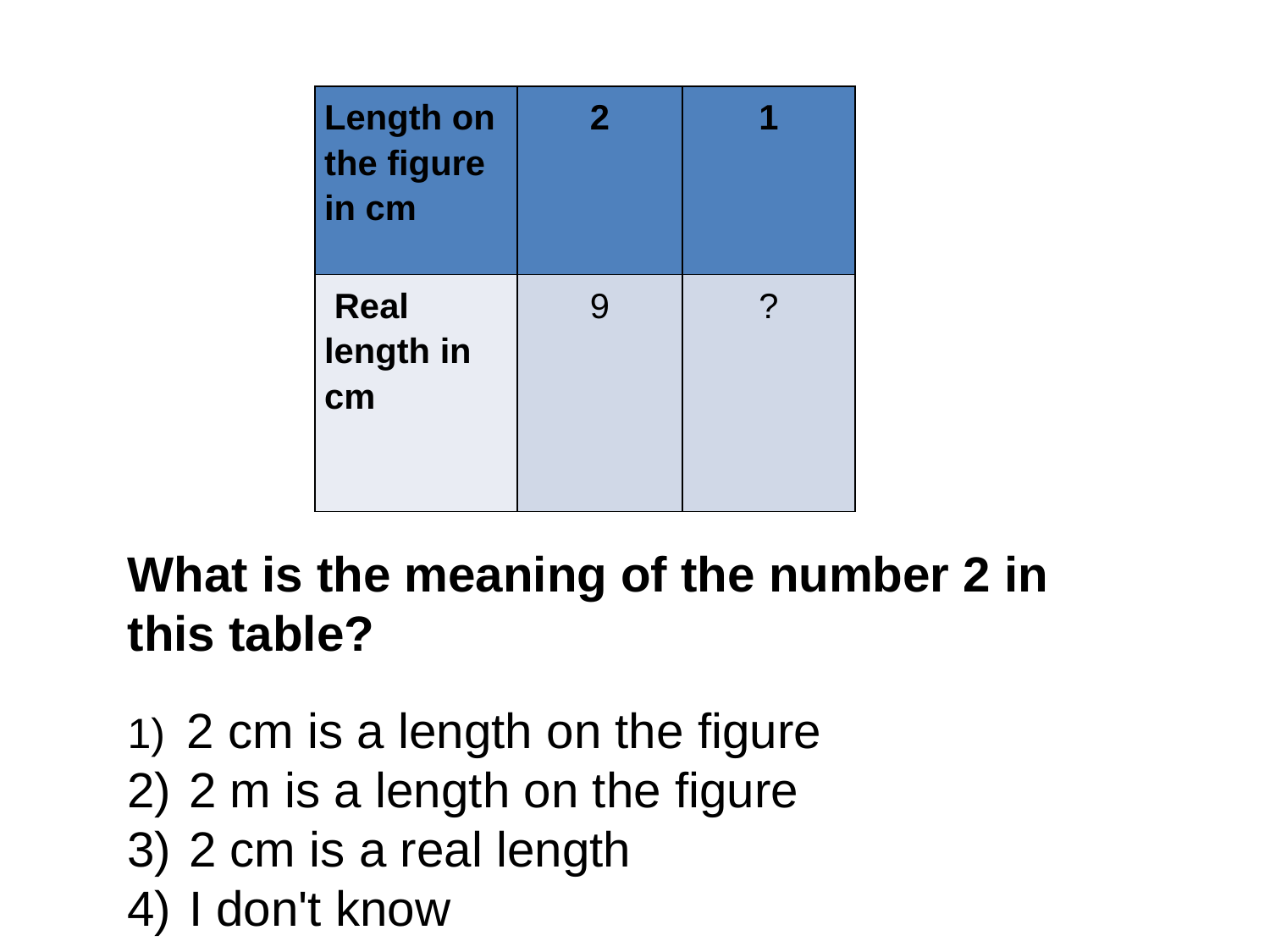

| Length on the figure in cm | 2 | 1 |
| --- | --- | --- |
| Real length in cm | 9 | ? |
What is the meaning of the number 2 in this table?

 2 cm is a length on the figure
 2 m is a length on the figure
 2 cm is a real length
 I don't know